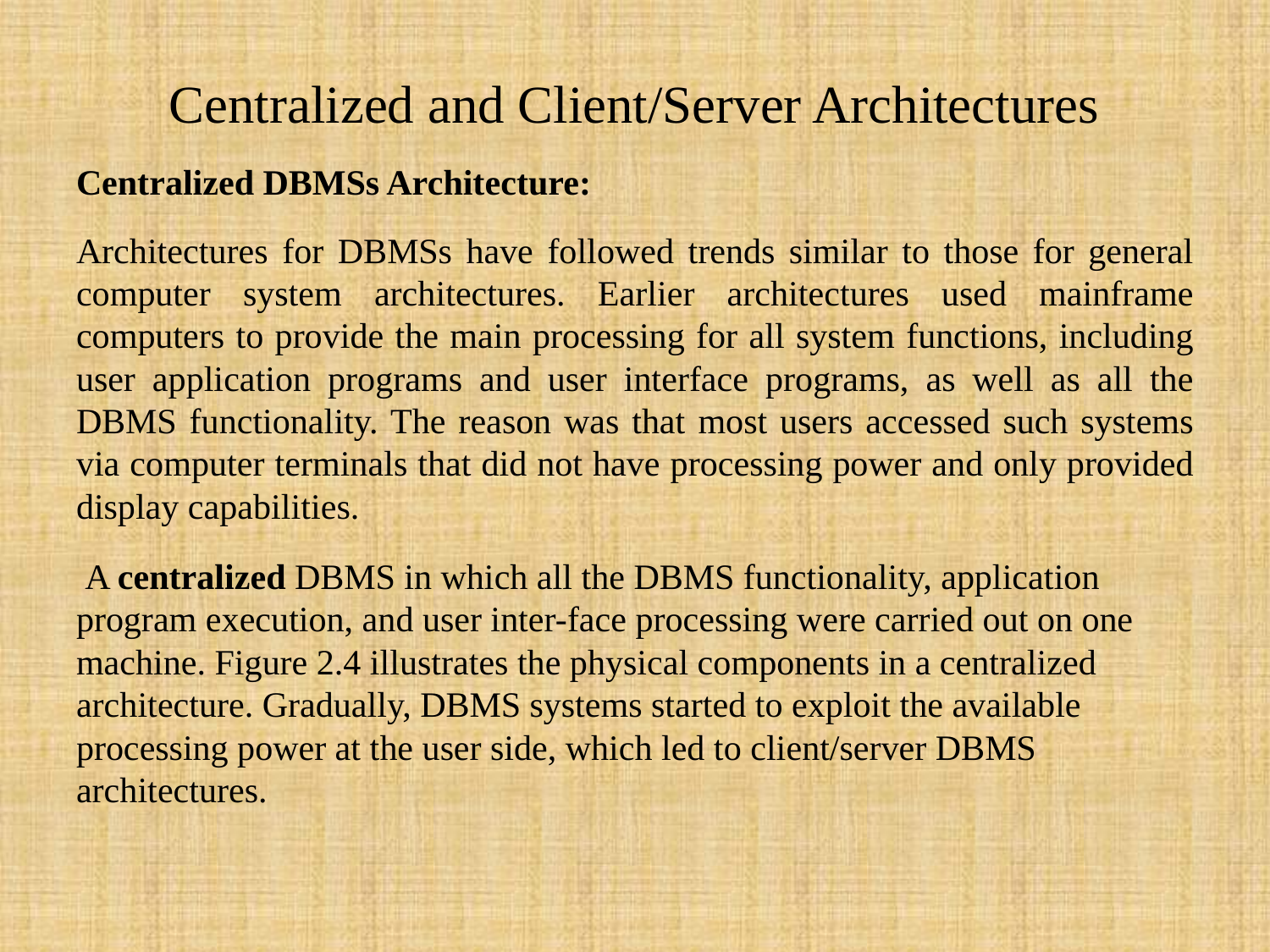

Centralized and Client/Server Architectures

Centralized DBMSs Architecture:

Architectures for DBMSs have followed trends similar to those for general computer system architectures. Earlier architectures used mainframe computers to provide the main processing for all system functions, including user application programs and user interface programs, as well as all the DBMS functionality. The reason was that most users accessed such systems via computer terminals that did not have processing power and only provided display capabilities.

 A centralized DBMS in which all the DBMS functionality, application program execution, and user inter-face processing were carried out on one machine. Figure 2.4 illustrates the physical components in a centralized architecture. Gradually, DBMS systems started to exploit the available processing power at the user side, which led to client/server DBMS architectures.